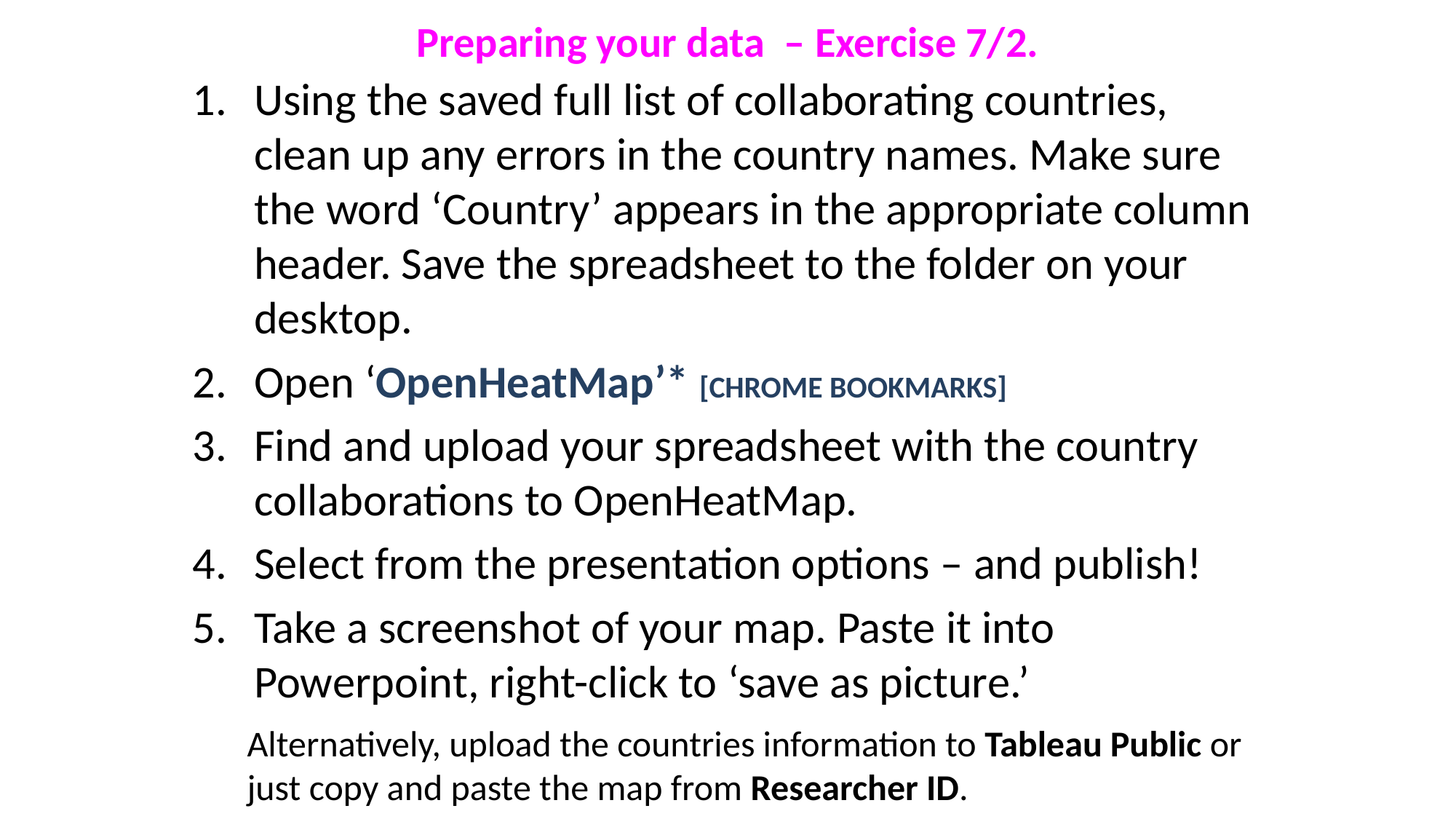

# Preparing your data  – Exercise 7/2.
Using the saved full list of collaborating countries, clean up any errors in the country names. Make sure the word ‘Country’ appears in the appropriate column header. Save the spreadsheet to the folder on your desktop.
Open ‘OpenHeatMap’* [CHROME BOOKMARKS]
Find and upload your spreadsheet with the country collaborations to OpenHeatMap.
Select from the presentation options – and publish!
Take a screenshot of your map. Paste it into Powerpoint, right-click to ‘save as picture.’
Alternatively, upload the countries information to Tableau Public or just copy and paste the map from Researcher ID.